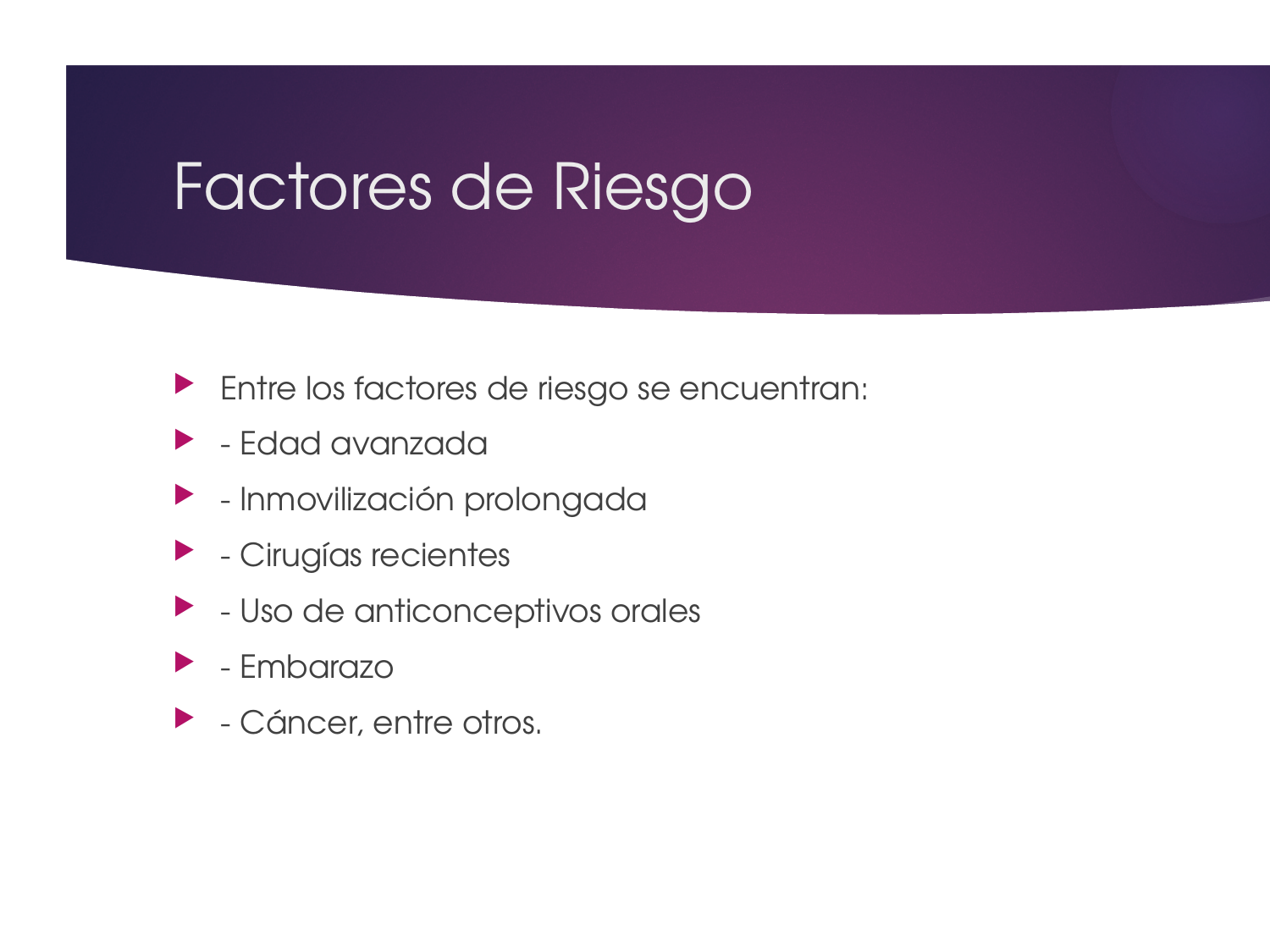

# Factores de Riesgo
Entre los factores de riesgo se encuentran:
- Edad avanzada
- Inmovilización prolongada
- Cirugías recientes
- Uso de anticonceptivos orales
- Embarazo
- Cáncer, entre otros.